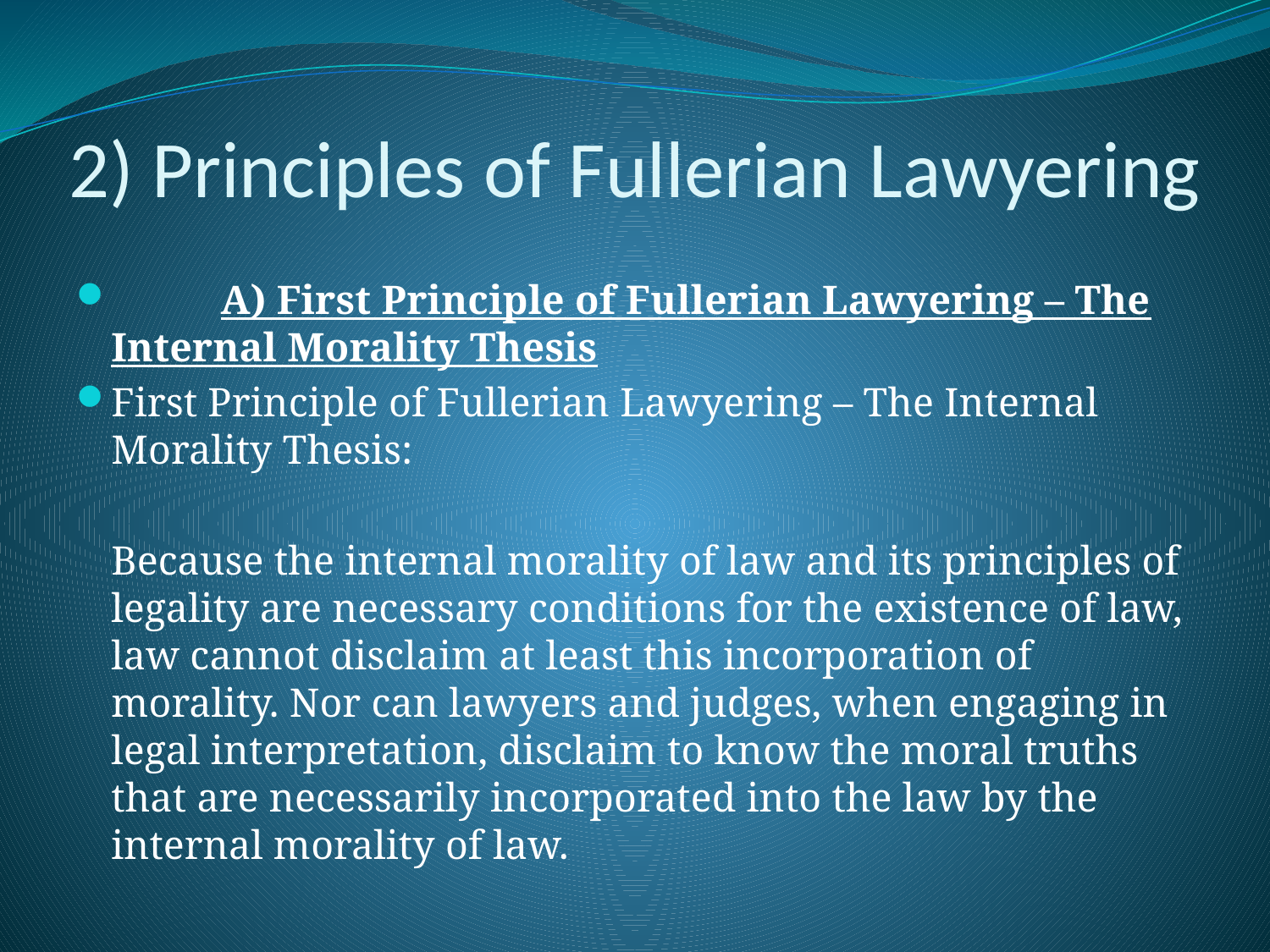

# 2) Principles of Fullerian Lawyering
	A) First Principle of Fullerian Lawyering – The Internal Morality Thesis
First Principle of Fullerian Lawyering – The Internal Morality Thesis:

	Because the internal morality of law and its principles of legality are necessary conditions for the existence of law, law cannot disclaim at least this incorporation of morality. Nor can lawyers and judges, when engaging in legal interpretation, disclaim to know the moral truths that are necessarily incorporated into the law by the internal morality of law.